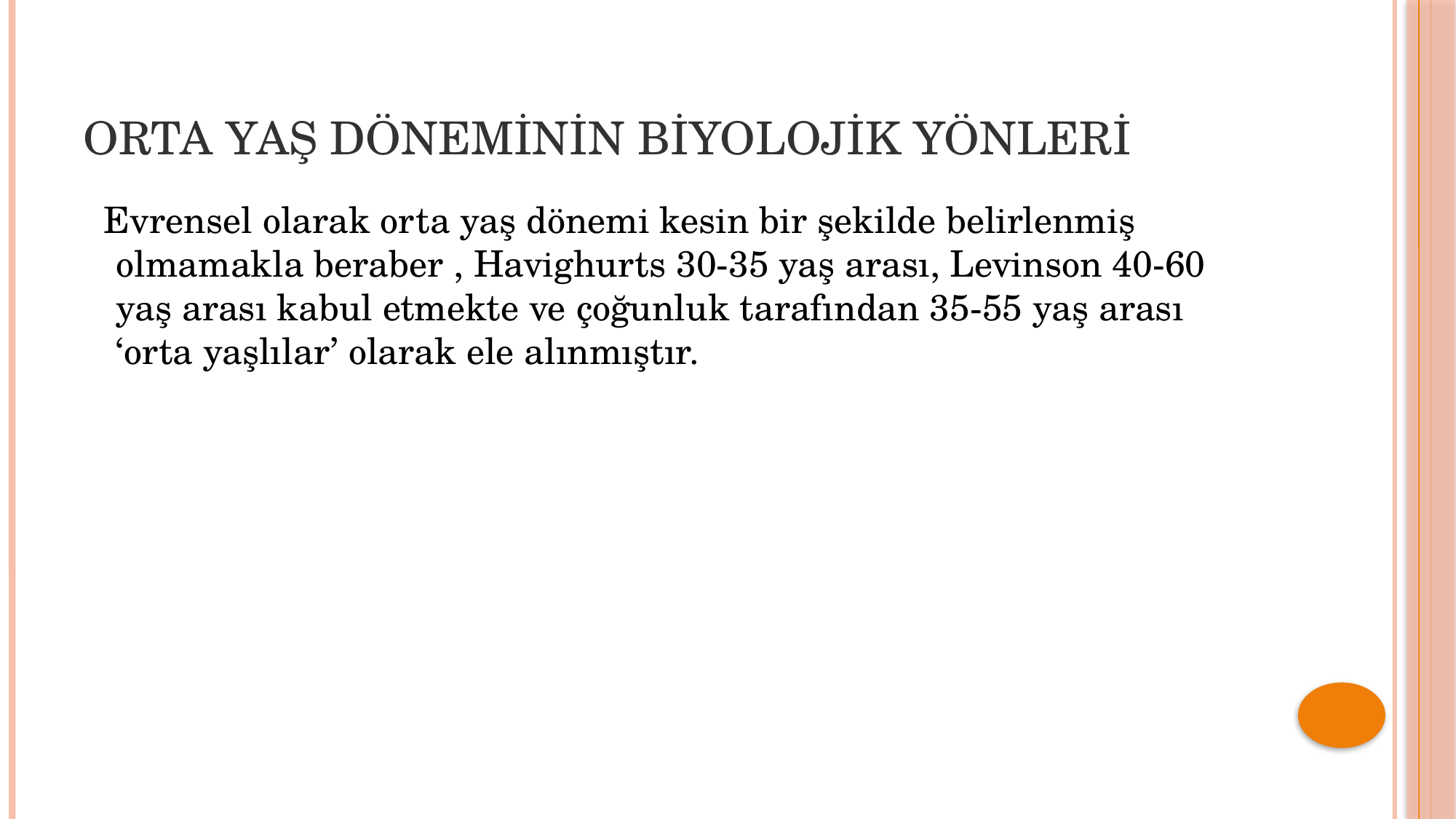

# Orta Yaş Döneminin Biyolojik Yönleri
  Evrensel olarak orta yaş dönemi kesin bir şekilde belirlenmiş olmamakla beraber , Havighurts 30-35 yaş arası, Levinson 40-60 yaş arası kabul etmekte ve çoğunluk tarafından 35-55 yaş arası ‘orta yaşlılar’ olarak ele alınmıştır.